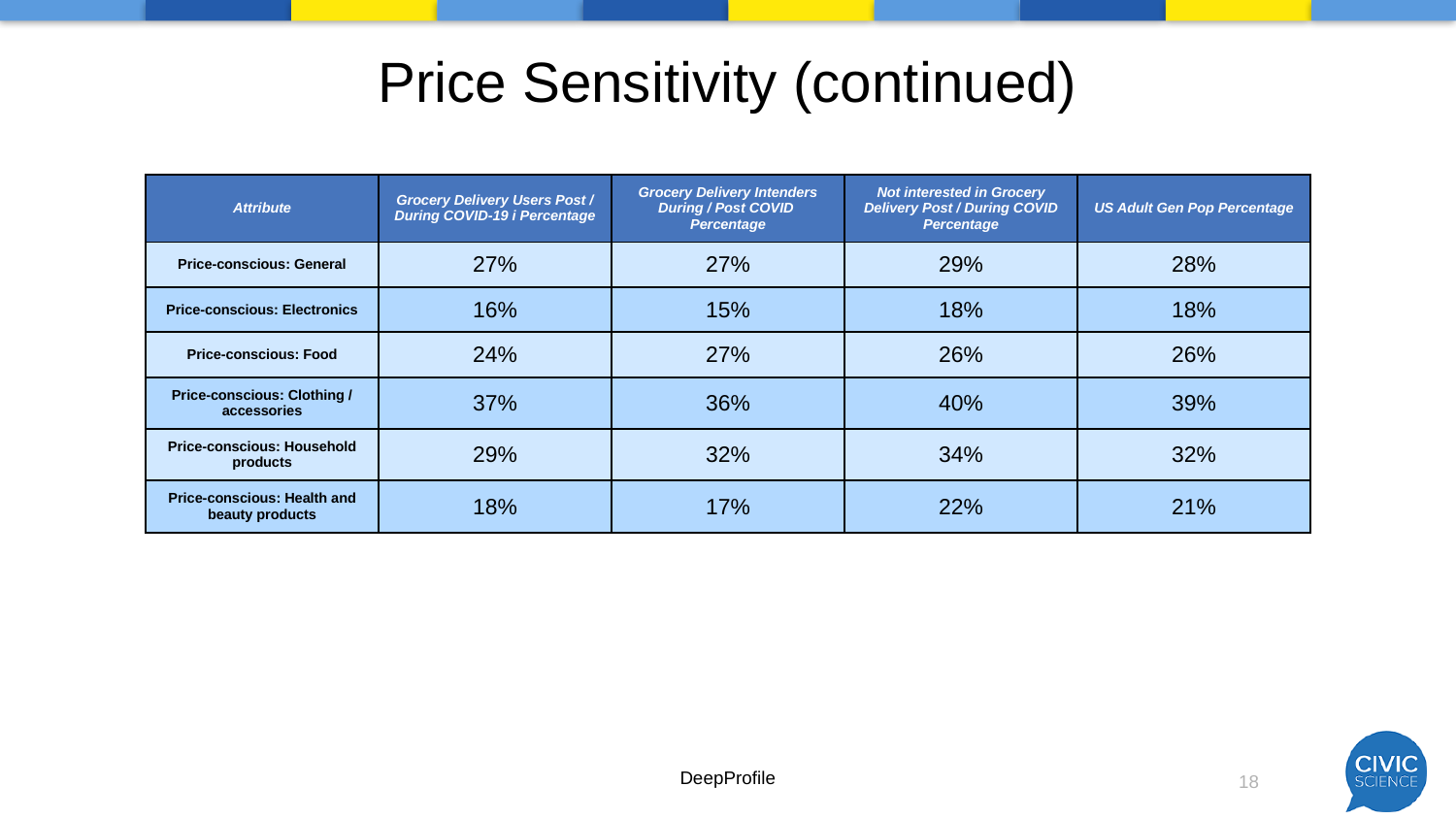

# Price Sensitivity (continued)
| Attribute | Grocery Delivery Users Post / During COVID-19 i Percentage | Grocery Delivery Intenders During / Post COVID Percentage | Not interested in Grocery Delivery Post / During COVID Percentage | US Adult Gen Pop Percentage |
| --- | --- | --- | --- | --- |
| Price-conscious: General | 27% | 27% | 29% | 28% |
| Price-conscious: Electronics | 16% | 15% | 18% | 18% |
| Price-conscious: Food | 24% | 27% | 26% | 26% |
| Price-conscious: Clothing / accessories | 37% | 36% | 40% | 39% |
| Price-conscious: Household products | 29% | 32% | 34% | 32% |
| Price-conscious: Health and beauty products | 18% | 17% | 22% | 21% |
DeepProfile
18